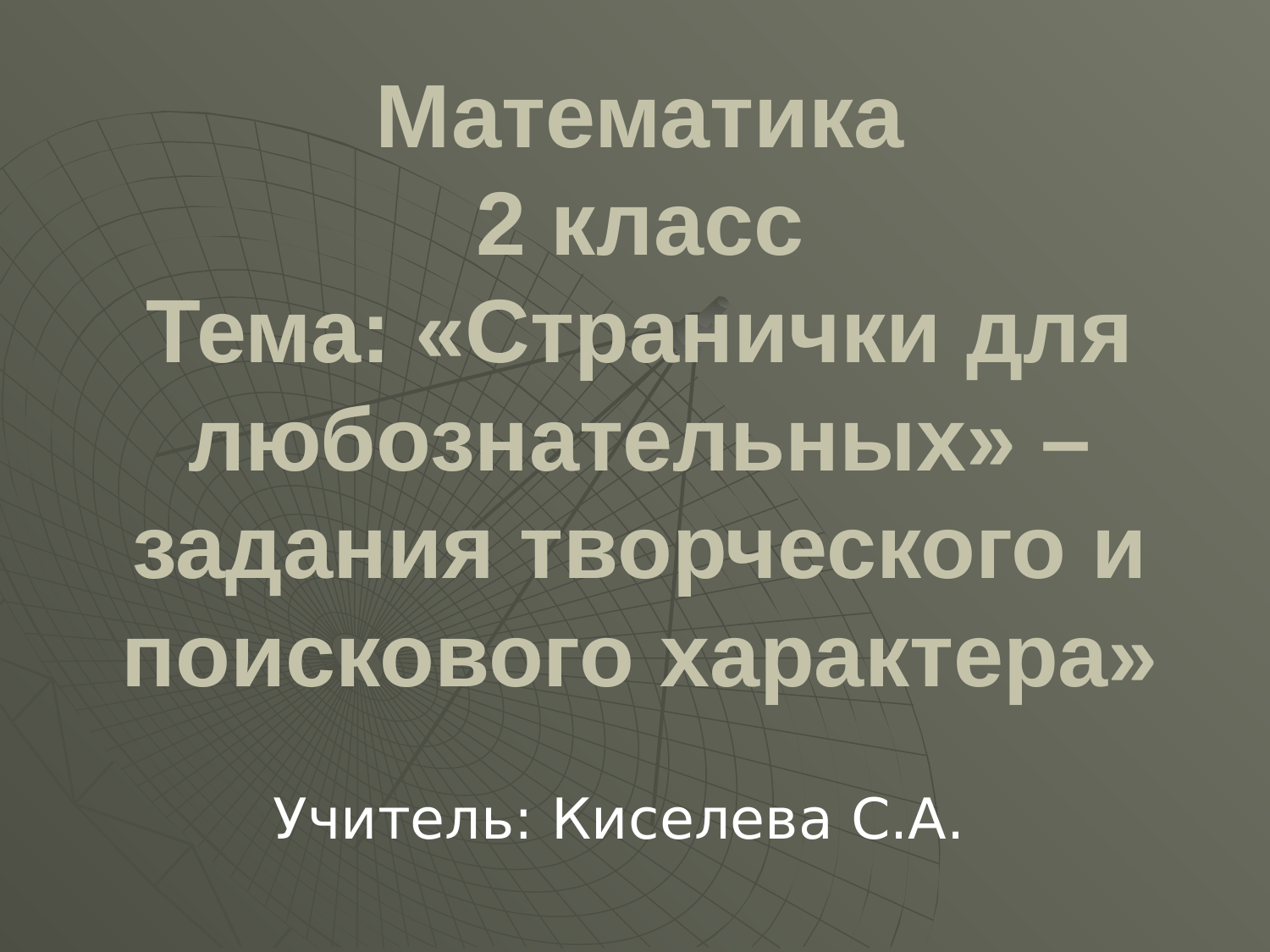

# Математика 2 класс Тема: «Странички для любознательных» – задания творческого и поискового характера»
Учитель: Киселева С.А.